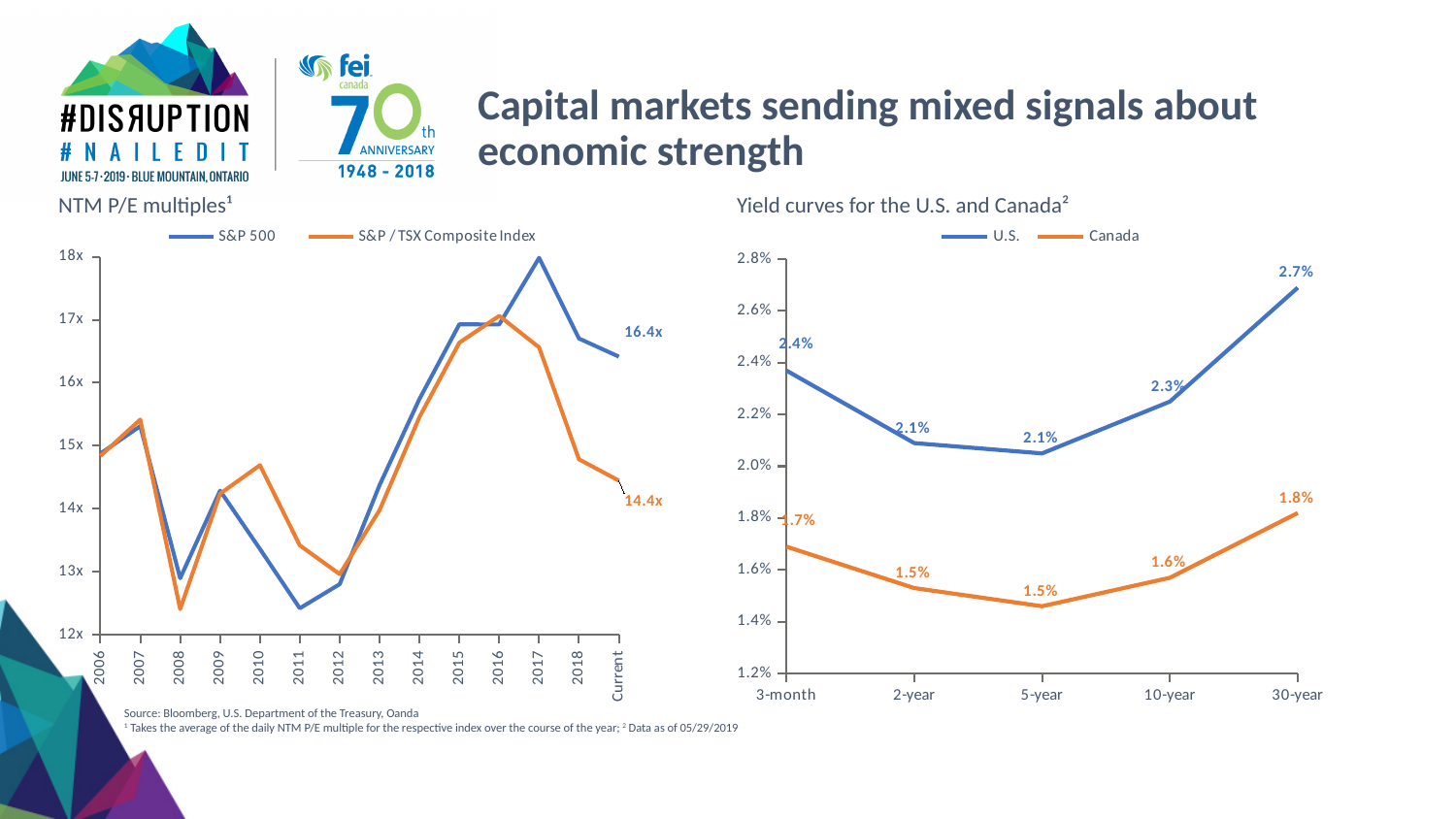

Capital markets sending mixed signals about economic strength
NTM P/E multiples¹
Yield curves for the U.S. and Canada²

### Chart

| Category | S&P 500 | S&P / TSX Composite Index |
|---|---|---|
| 2006 | 14.877423904382473 | 14.839729880478073 |
| 2007 | 15.3123250996016 | 15.41638412698412 |
| 2008 | 12.898888537549414 | 12.4086123015873 |
| 2009 | 14.287101190476188 | 14.239017529880472 |
| 2010 | 13.362397619047623 | 14.691769721115534 |
| 2011 | 12.421593253968249 | 13.420044399999998 |
| 2012 | 12.803928400000004 | 12.963273306772907 |
| 2013 | 14.376395238095236 | 13.979851792828674 |
| 2014 | 15.742963095238093 | 15.455426693227093 |
| 2015 | 16.927134126984118 | 16.636338645418334 |
| 2016 | 16.9265873015873 | 17.061820717131482 |
| 2017 | 17.982894023904386 | 16.562065999999994 |
| 2018 | 16.703390039840645 | 14.786374501992041 |
| Current | 16.415398039215695 | 14.446755339805824 |

### Chart

| Category | U.S. | Canada |
|---|---|---|
| 3-month | 0.023700000000000002 | 0.0169 |
| 2-year | 0.0209 | 0.015300000000000001 |
| 5-year | 0.020499999999999997 | 0.0146 |
| 10-year | 0.0225 | 0.015700000000000002 |
| 30-year | 0.0269 | 0.0182 |
Source: Bloomberg, U.S. Department of the Treasury, Oanda
1 Takes the average of the daily NTM P/E multiple for the respective index over the course of the year; 2 Data as of 05/29/2019